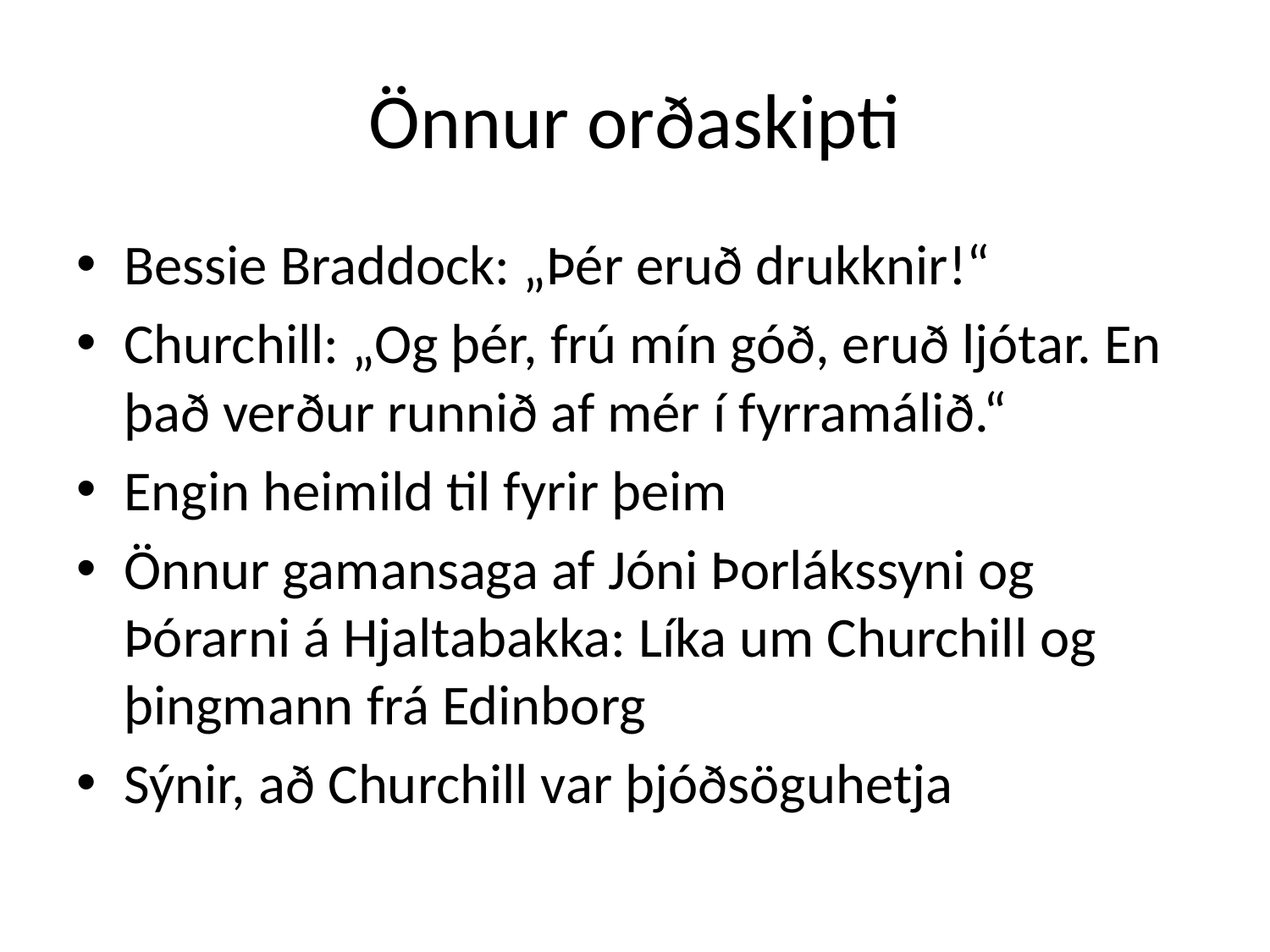

# Önnur orðaskipti
Bessie Braddock: „Þér eruð drukknir!“
Churchill: „Og þér, frú mín góð, eruð ljótar. En það verður runnið af mér í fyrramálið.“
Engin heimild til fyrir þeim
Önnur gamansaga af Jóni Þorlákssyni og Þórarni á Hjaltabakka: Líka um Churchill og þingmann frá Edinborg
Sýnir, að Churchill var þjóðsöguhetja